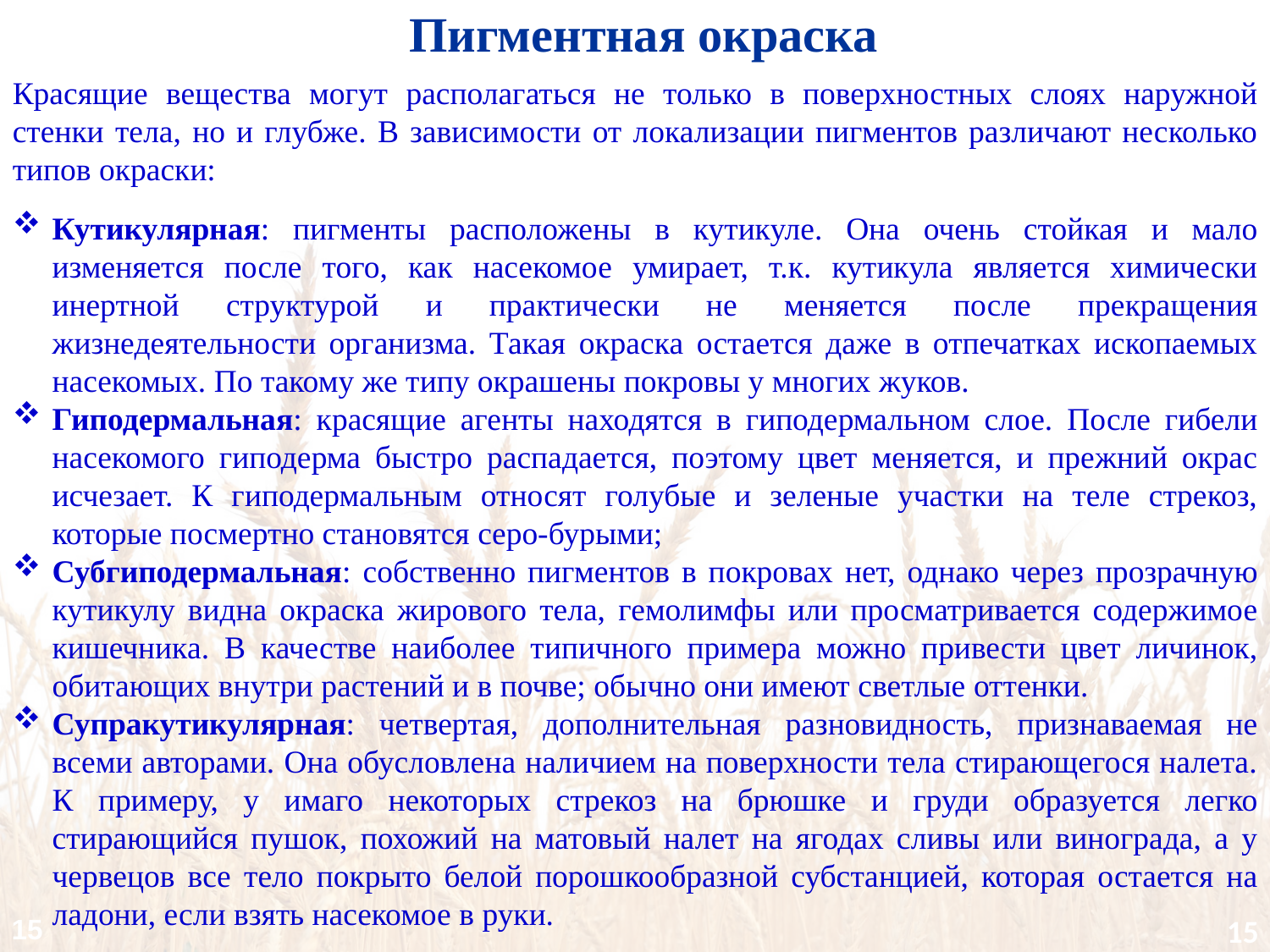

Пигментная окраска
Красящие вещества могут располагаться не только в поверхностных слоях наружной стенки тела, но и глубже. В зависимости от локализации пигментов различают несколько типов окраски:

Кутикулярная: пигменты расположены в кутикуле. Она очень стойкая и мало изменяется после того, как насекомое умирает, т.к. кутикула является химически инертной структурой и практически не меняется после прекращения жизнедеятельности организма. Такая окраска остается даже в отпечатках ископаемых насекомых. По такому же типу окрашены покровы у многих жуков.
Гиподермальная: красящие агенты находятся в гиподермальном слое. После гибели насекомого гиподерма быстро распадается, поэтому цвет меняется, и прежний окрас исчезает. К гиподермальным относят голубые и зеленые участки на теле стрекоз, которые посмертно становятся серо-бурыми;
Субгиподермальная: собственно пигментов в покровах нет, однако через прозрачную кутикулу видна окраска жирового тела, гемолимфы или просматривается содержимое кишечника. В качестве наиболее типичного примера можно привести цвет личинок, обитающих внутри растений и в почве; обычно они имеют светлые оттенки.
Супракутикулярная: четвертая, дополнительная разновидность, признаваемая не всеми авторами. Она обусловлена наличием на поверхности тела стирающегося налета. К примеру, у имаго некоторых стрекоз на брюшке и груди образуется легко стирающийся пушок, похожий на матовый налет на ягодах сливы или винограда, а у червецов все тело покрыто белой порошкообразной субстанцией, которая остается на ладони, если взять насекомое в руки.

15
15